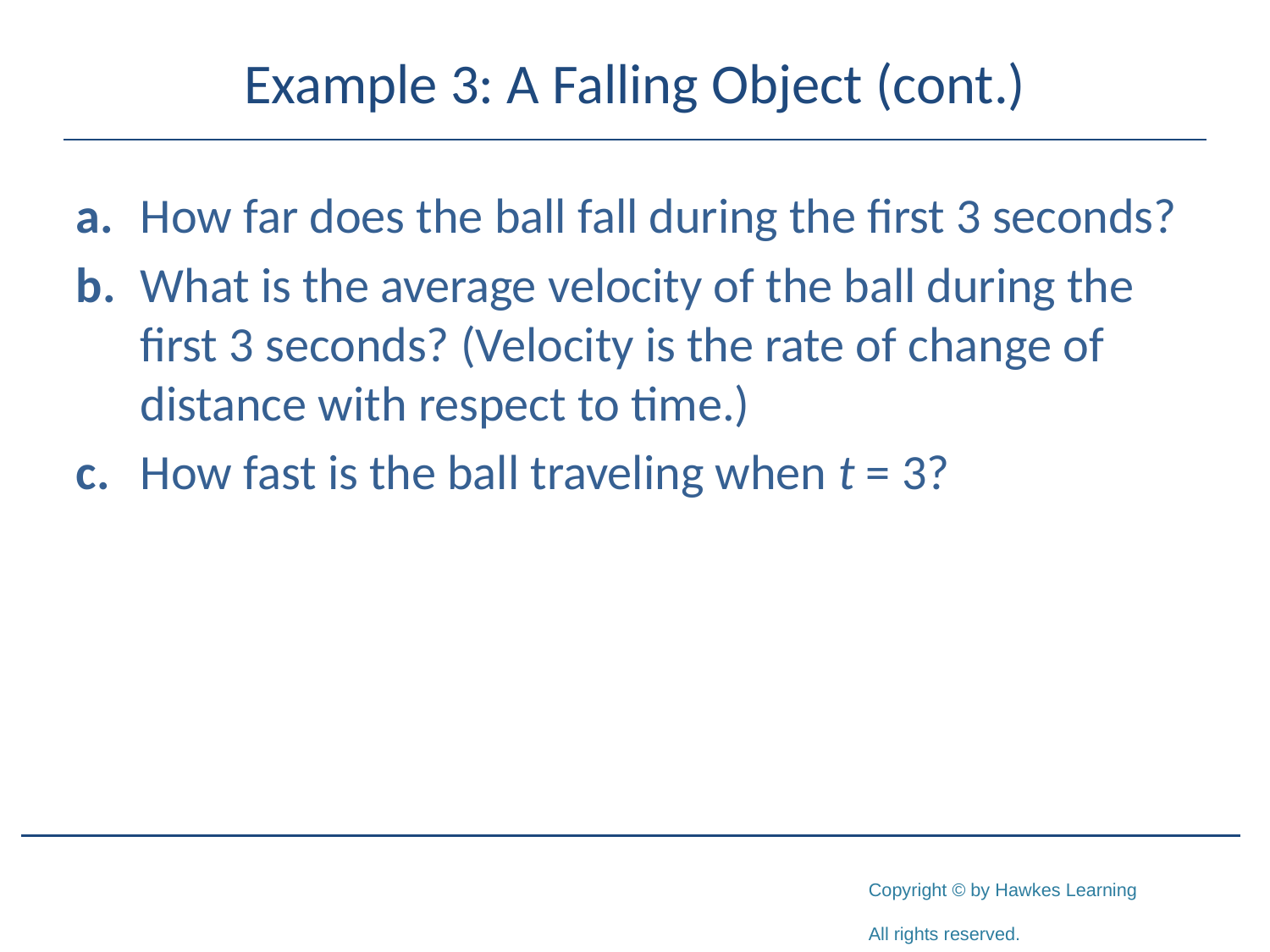

# Example 3: A Falling Object (cont.)
a.	How far does the ball fall during the first 3 seconds?
b.	What is the average velocity of the ball during the first 3 seconds? (Velocity is the rate of change of distance with respect to time.)
c.	How fast is the ball traveling when t = 3?